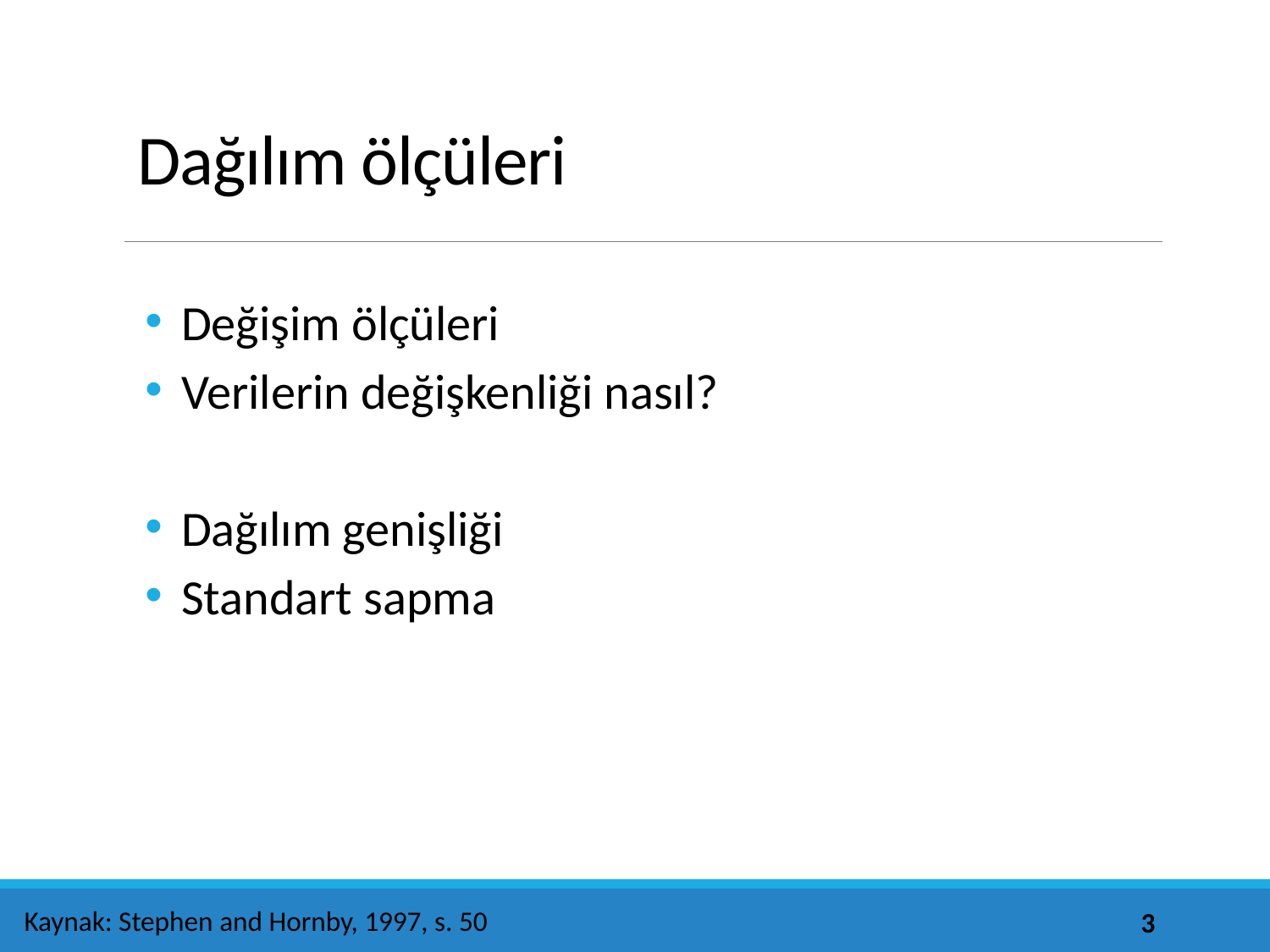

# Dağılım ölçüleri
Değişim ölçüleri
Verilerin değişkenliği nasıl?

Dağılım genişliği
Standart sapma
Kaynak: Stephen and Hornby, 1997, s. 50
3